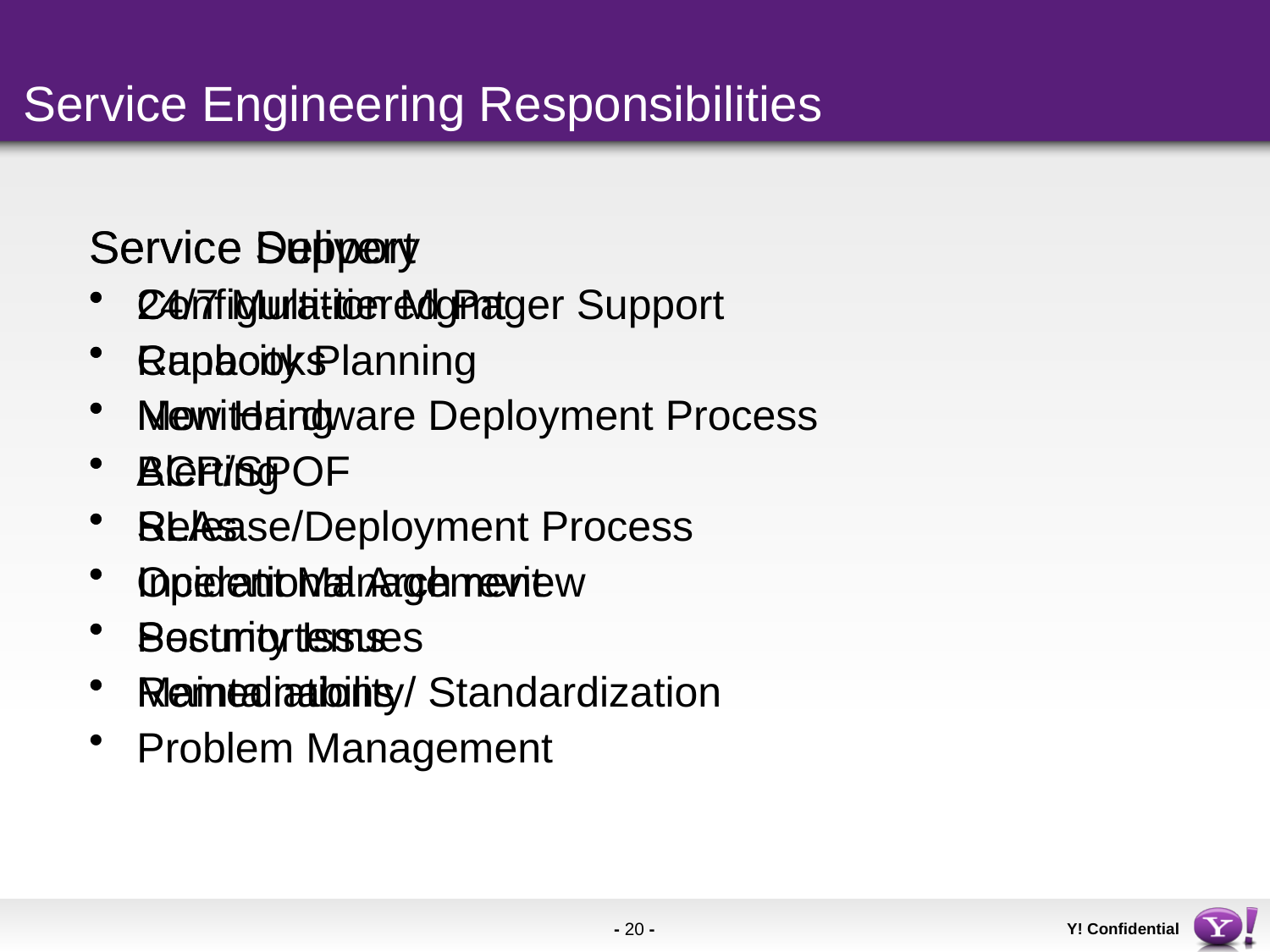

# Service Engineering Responsibilities
Service Support
24/7 Multi-tiered Pager Support
Runbooks
Monitoring
Alerting
SLAs
Incident Management
Postmortems
Remediations
Problem Management
Service Delivery
Configuration Mgmt
Capacity Planning
New Hardware Deployment Process
BCP/SPOF
Release/Deployment Process
Operational Arch review
Security Issues
Maintainability/ Standardization